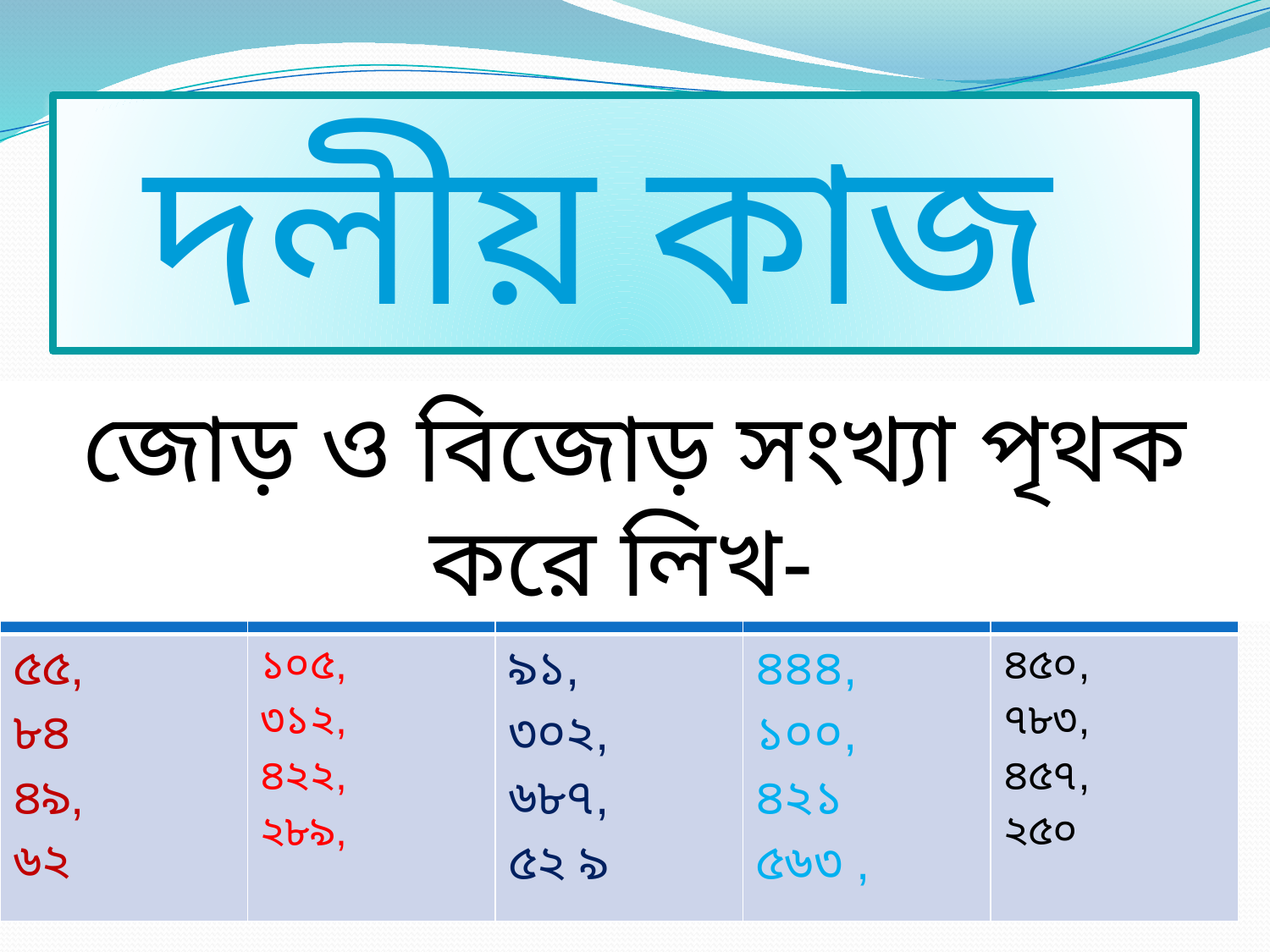

দলীয় কাজ
জোড় ও বিজোড় সংখ্যা পৃথক করে লিখ-
| দল-১ | দল -২ | দল- ৩ | দল-৪ | দল- ৫ |
| --- | --- | --- | --- | --- |
| ৫৫, ৮৪ ৪৯, ৬২ | ১০৫, ৩১২, ৪২২, ২৮৯, | ৯১, ৩০২, ৬৮৭, ৫২ ৯ | ৪৪৪, ১০০, ৪২১ ৫৬৩ , | ৪৫০, ৭৮৩, ৪৫৭, ২৫০ |